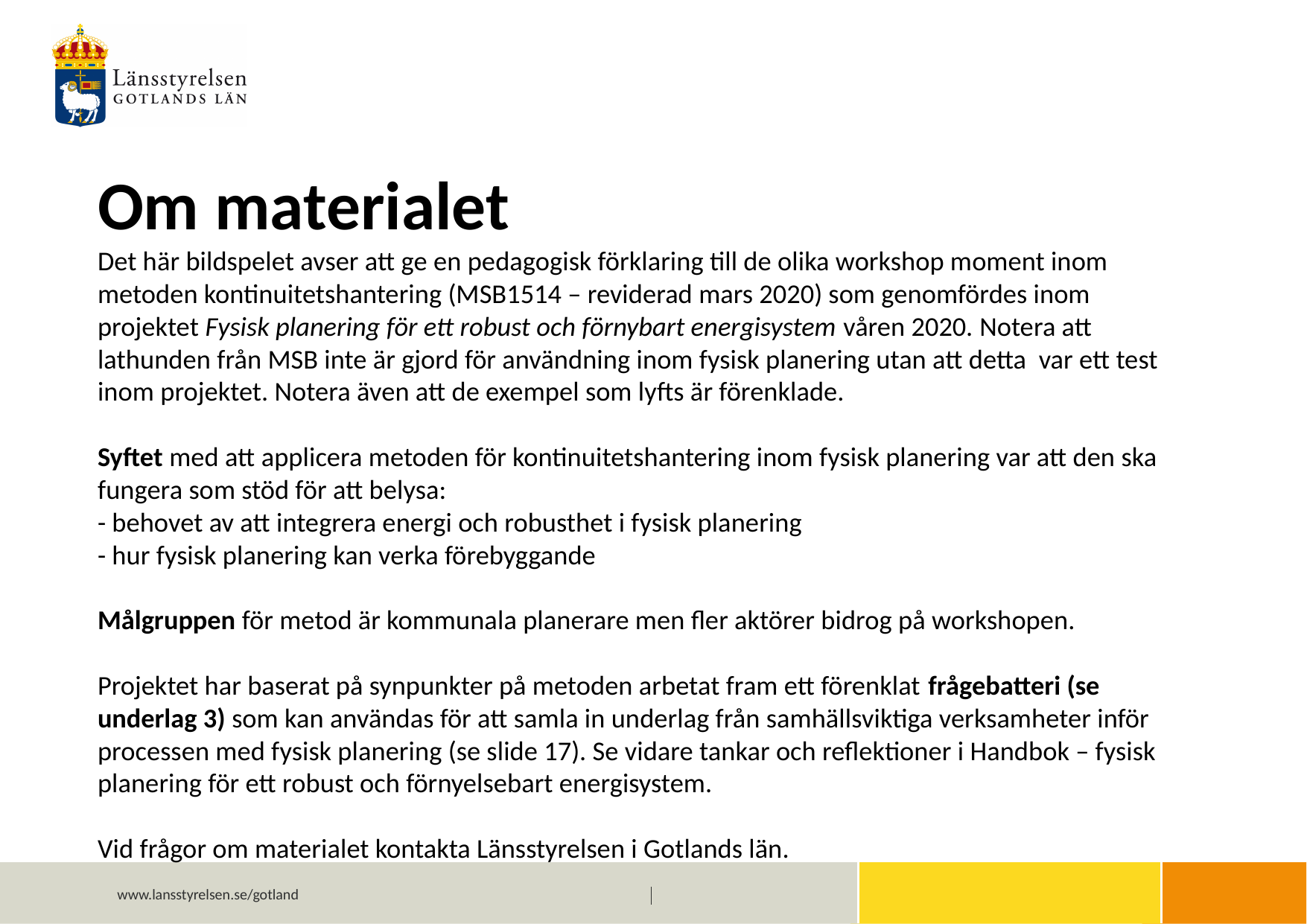

# Om materialet
Det här bildspelet avser att ge en pedagogisk förklaring till de olika workshop moment inom metoden kontinuitetshantering (MSB1514 – reviderad mars 2020) som genomfördes inom projektet Fysisk planering för ett robust och förnybart energisystem våren 2020. Notera att lathunden från MSB inte är gjord för användning inom fysisk planering utan att detta  var ett test inom projektet. Notera även att de exempel som lyfts är förenklade.

Syftet med att applicera metoden för kontinuitetshantering inom fysisk planering var att den ska fungera som stöd för att belysa:
- behovet av att integrera energi och robusthet i fysisk planering
- hur fysisk planering kan verka förebyggande

Målgruppen för metod är kommunala planerare men fler aktörer bidrog på workshopen.

Projektet har baserat på synpunkter på metoden arbetat fram ett förenklat frågebatteri (se underlag 3) som kan användas för att samla in underlag från samhällsviktiga verksamheter inför processen med fysisk planering (se slide 17). Se vidare tankar och reflektioner i Handbok – fysisk planering för ett robust och förnyelsebart energisystem.

Vid frågor om materialet kontakta Länsstyrelsen i Gotlands län.